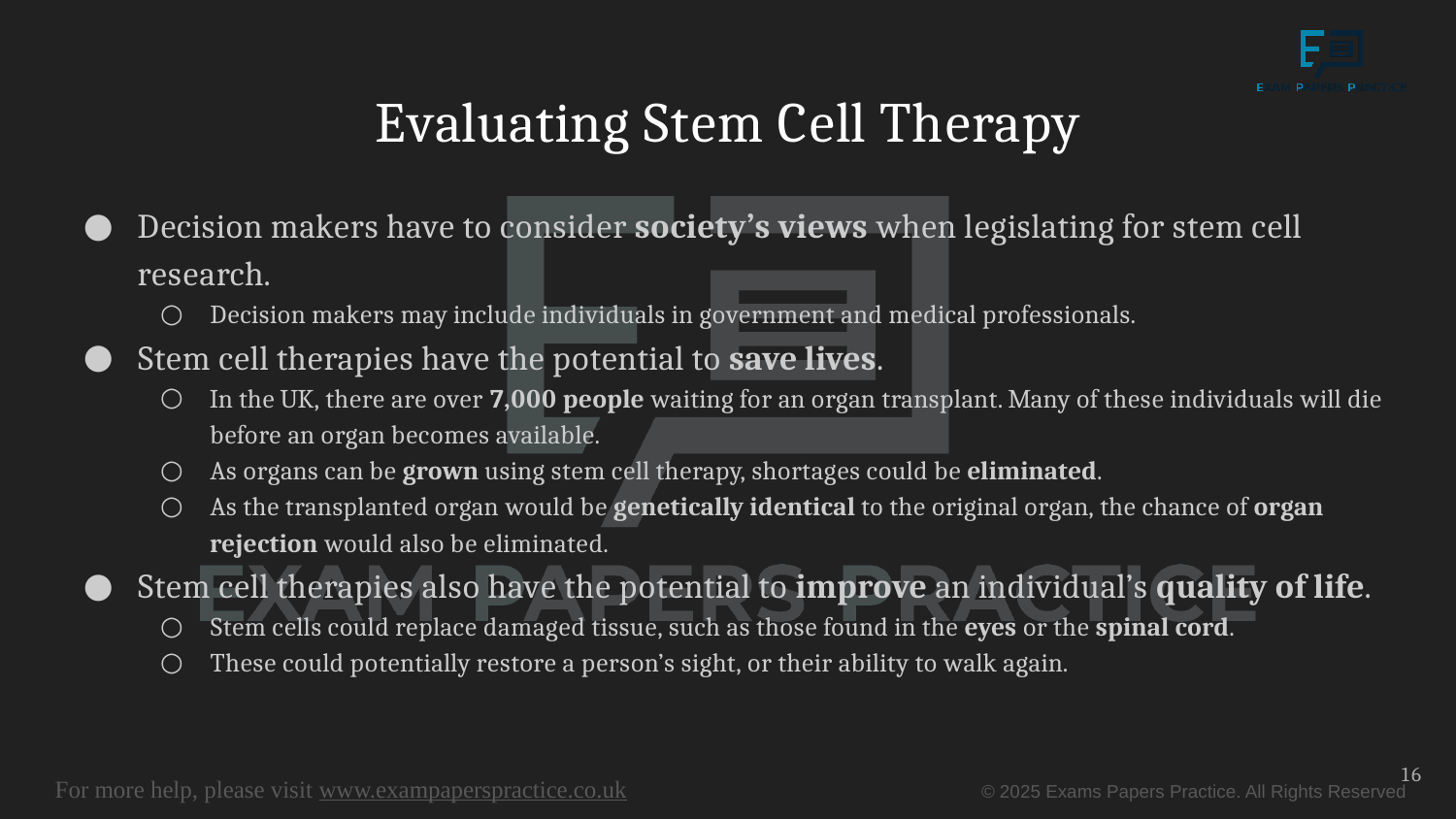

# Evaluating Stem Cell Therapy

Decision makers have to consider society’s views when legislating for stem cell research.
Decision makers may include individuals in government and medical professionals.
Stem cell therapies have the potential to save lives.
In the UK, there are over 7,000 people waiting for an organ transplant. Many of these individuals will die before an organ becomes available.
As organs can be grown using stem cell therapy, shortages could be eliminated.
As the transplanted organ would be genetically identical to the original organ, the chance of organ rejection would also be eliminated.
Stem cell therapies also have the potential to improve an individual’s quality of life.
Stem cells could replace damaged tissue, such as those found in the eyes or the spinal cord.
These could potentially restore a person’s sight, or their ability to walk again.
16